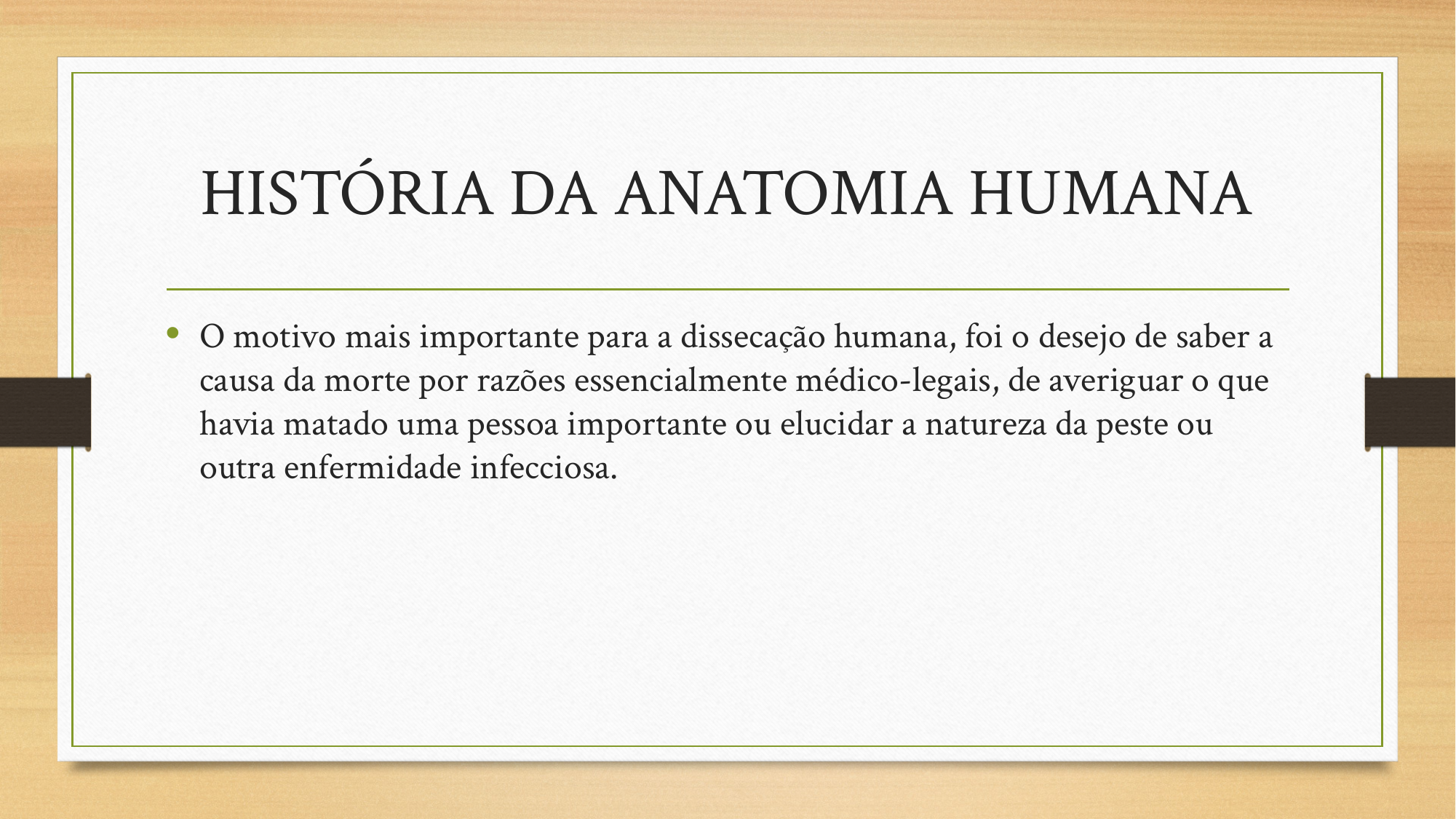

# HISTÓRIA DA ANATOMIA HUMANA
O motivo mais importante para a dissecação humana, foi o desejo de saber a causa da morte por razões essencialmente médico-legais, de averiguar o que havia matado uma pessoa importante ou elucidar a natureza da peste ou outra enfermidade infecciosa.